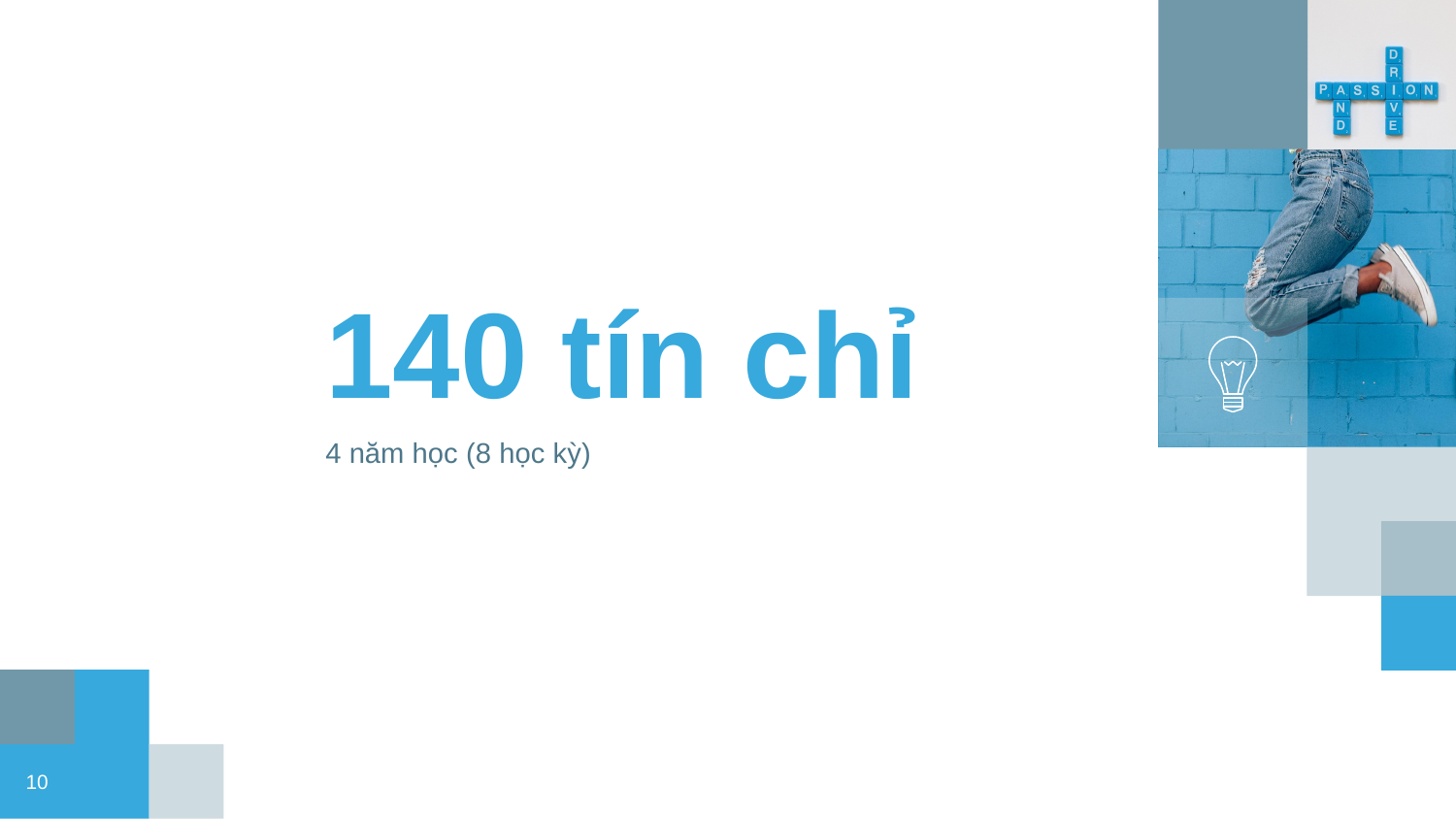

140 tín chỉ
4 năm học (8 học kỳ)
10